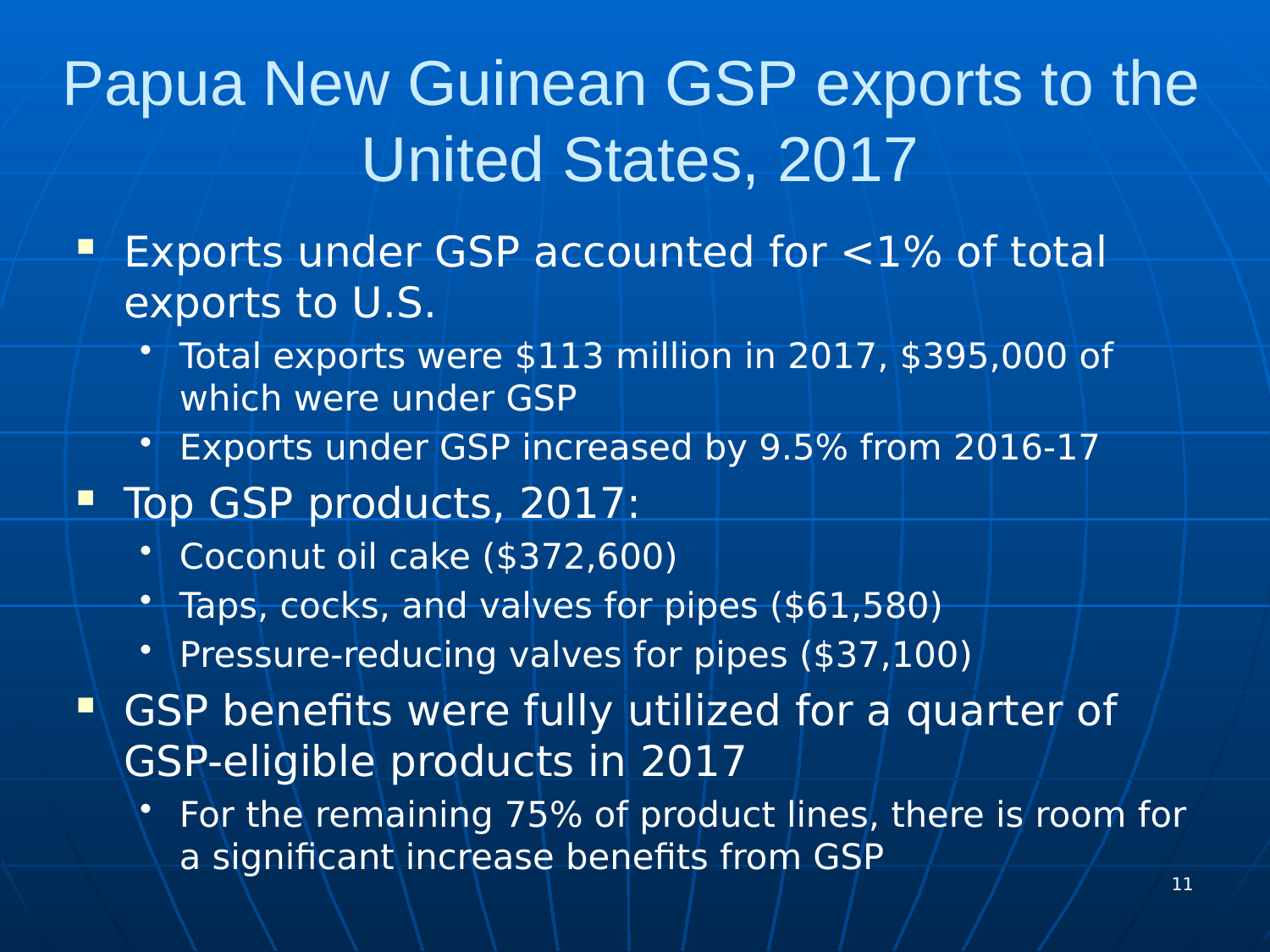

# Papua New Guinean GSP exports to the United States, 2017
Exports under GSP accounted for <1% of total exports to U.S.
Total exports were $113 million in 2017, $395,000 of which were under GSP
Exports under GSP increased by 9.5% from 2016-17
Top GSP products, 2017:
Coconut oil cake ($372,600)
Taps, cocks, and valves for pipes ($61,580)
Pressure-reducing valves for pipes ($37,100)
GSP benefits were fully utilized for a quarter of GSP-eligible products in 2017
For the remaining 75% of product lines, there is room for a significant increase benefits from GSP

11